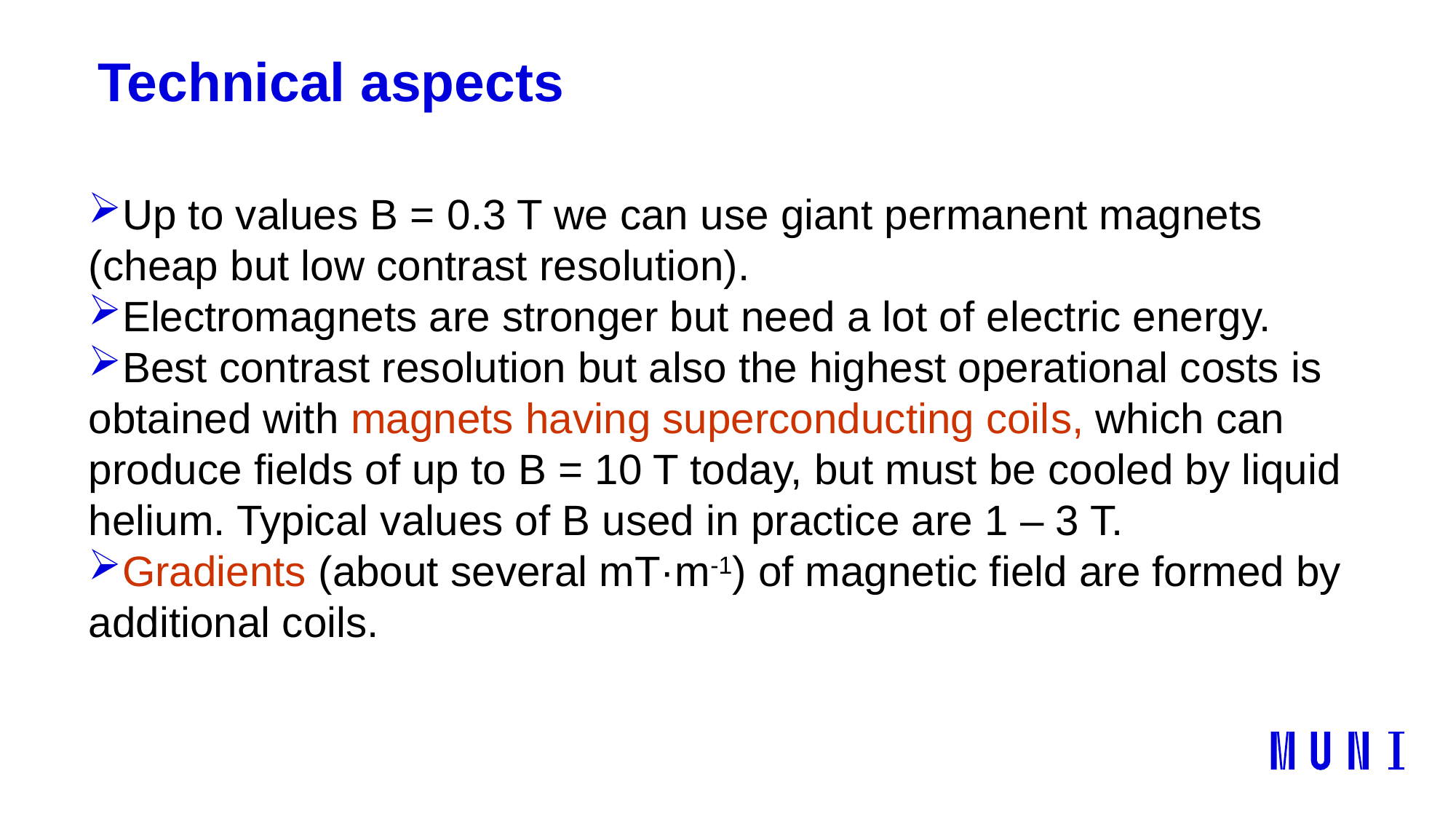

# Technical aspects
Up to values B = 0.3 T we can use giant permanent magnets (cheap but low contrast resolution).
Electromagnets are stronger but need a lot of electric energy.
Best contrast resolution but also the highest operational costs is obtained with magnets having superconducting coils, which can produce fields of up to B = 10 T today, but must be cooled by liquid helium. Typical values of B used in practice are 1 – 3 T.
Gradients (about several mT·m-1) of magnetic field are formed by additional coils.